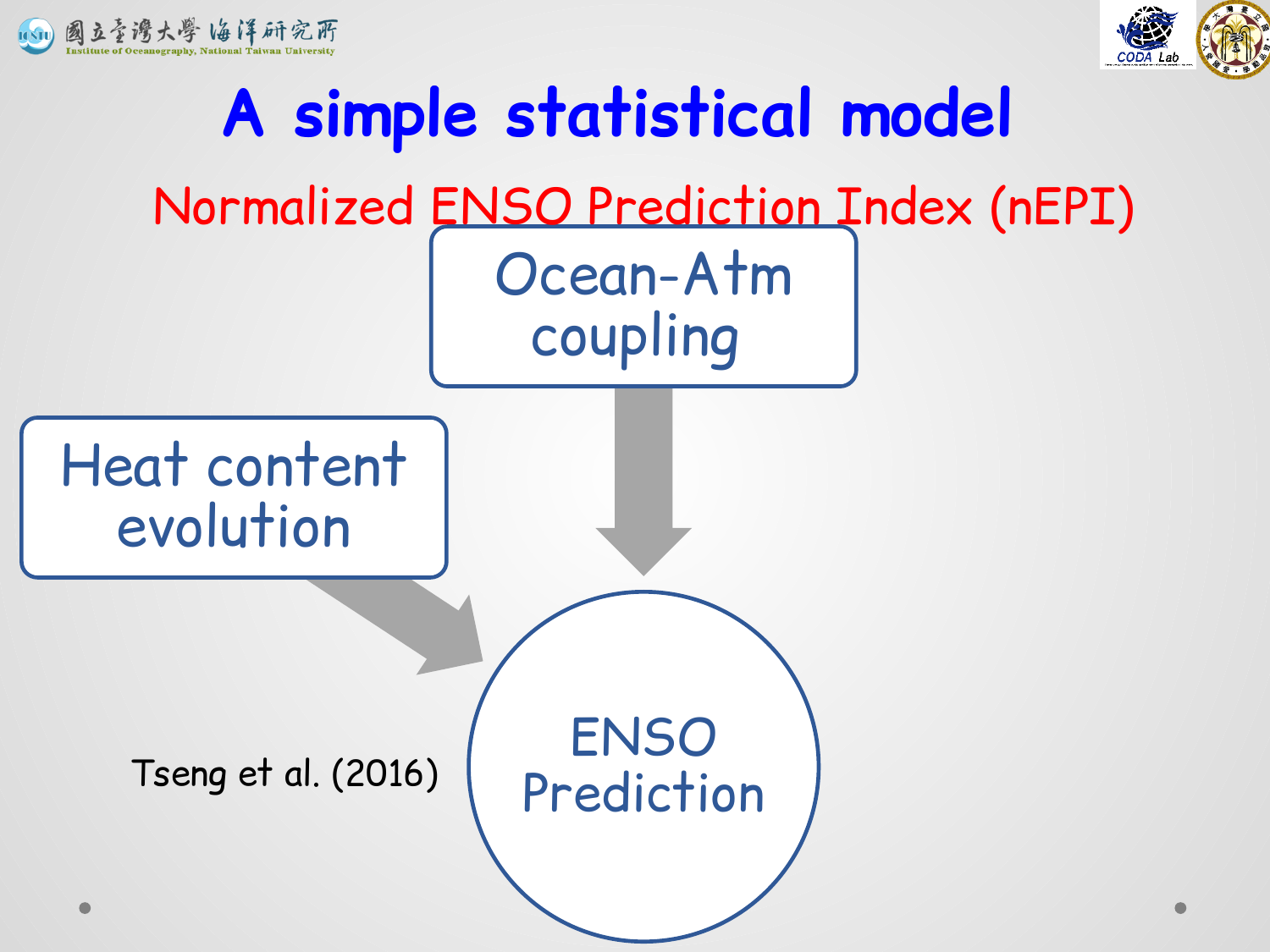

A simple statistical model
Normalized ENSO Prediction Index (nEPI)
Ocean-Atm coupling

Heat content evolution

ENSO Prediction
Tseng et al. (2016)